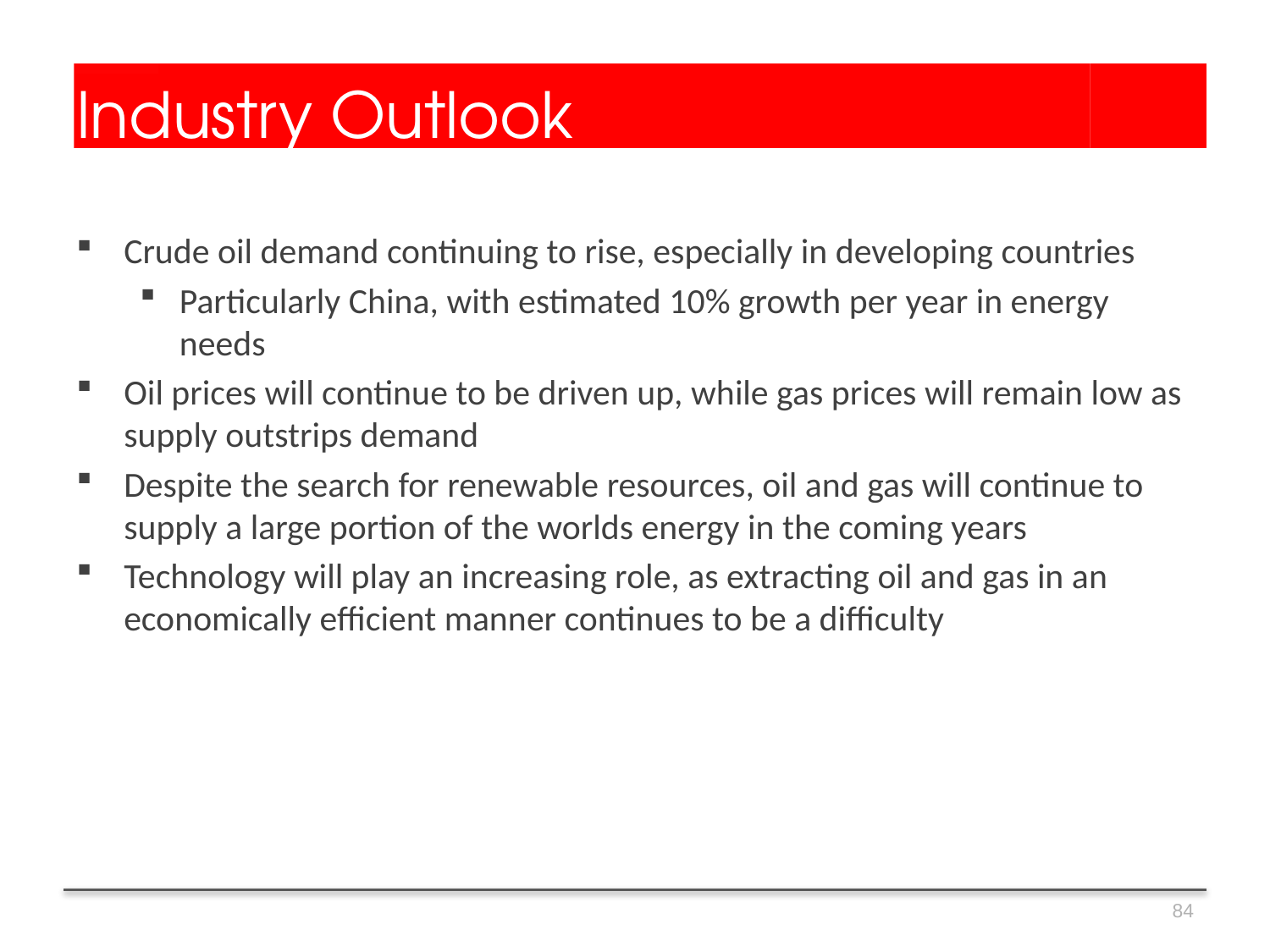

# Industry Outlook

Crude oil demand continuing to rise, especially in developing countries
Particularly China, with estimated 10% growth per year in energy needs
Oil prices will continue to be driven up, while gas prices will remain low as supply outstrips demand
Despite the search for renewable resources, oil and gas will continue to supply a large portion of the worlds energy in the coming years
Technology will play an increasing role, as extracting oil and gas in an economically efficient manner continues to be a difficulty

84